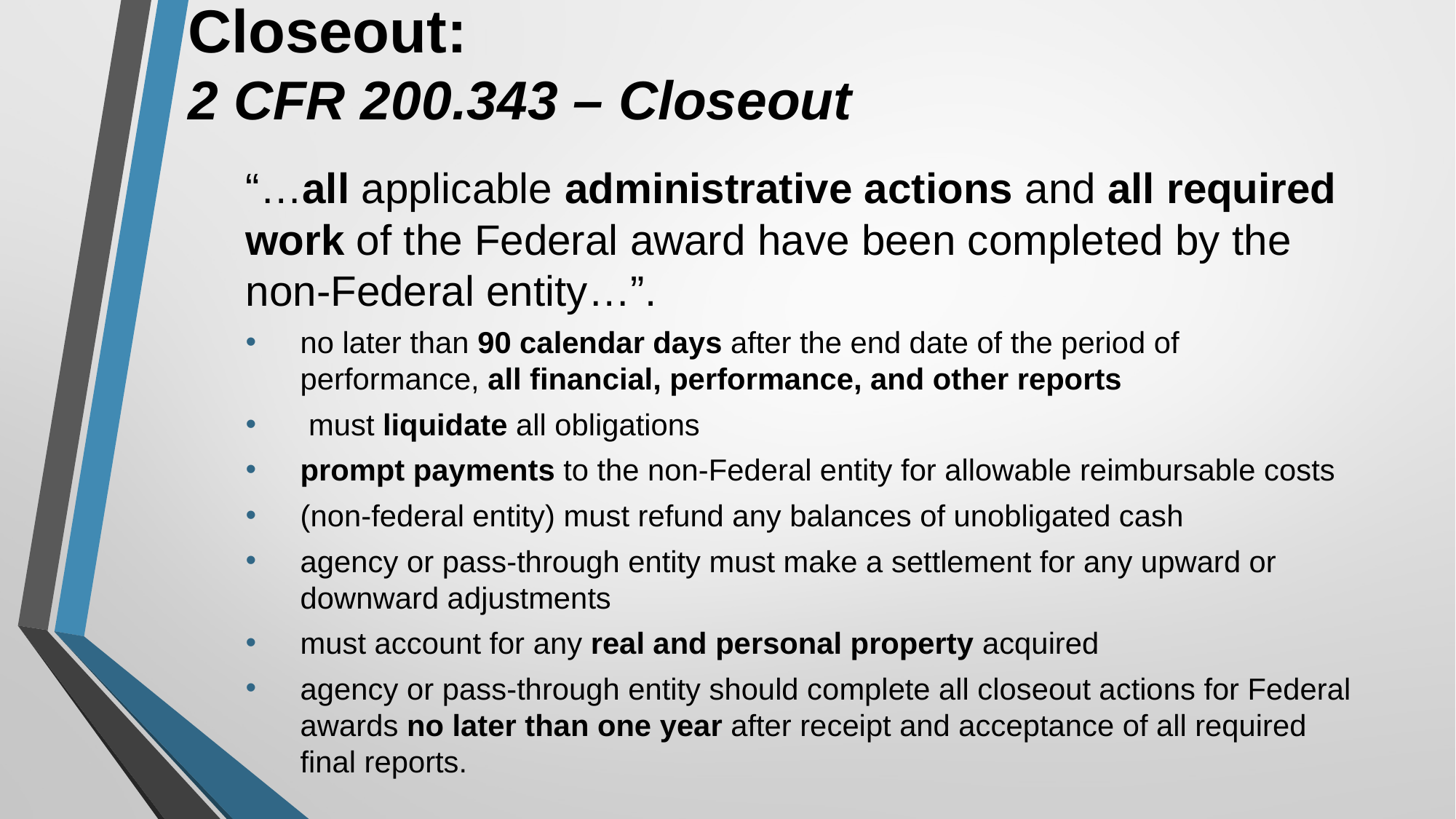

# Closeout: 2 CFR 200.343 – Closeout
“…all applicable administrative actions and all required work of the Federal award have been completed by the non-Federal entity…”.
no later than 90 calendar days after the end date of the period of performance, all financial, performance, and other reports
 must liquidate all obligations
prompt payments to the non-Federal entity for allowable reimbursable costs
(non-federal entity) must refund any balances of unobligated cash
agency or pass-through entity must make a settlement for any upward or downward adjustments
must account for any real and personal property acquired
agency or pass-through entity should complete all closeout actions for Federal awards no later than one year after receipt and acceptance of all required final reports.